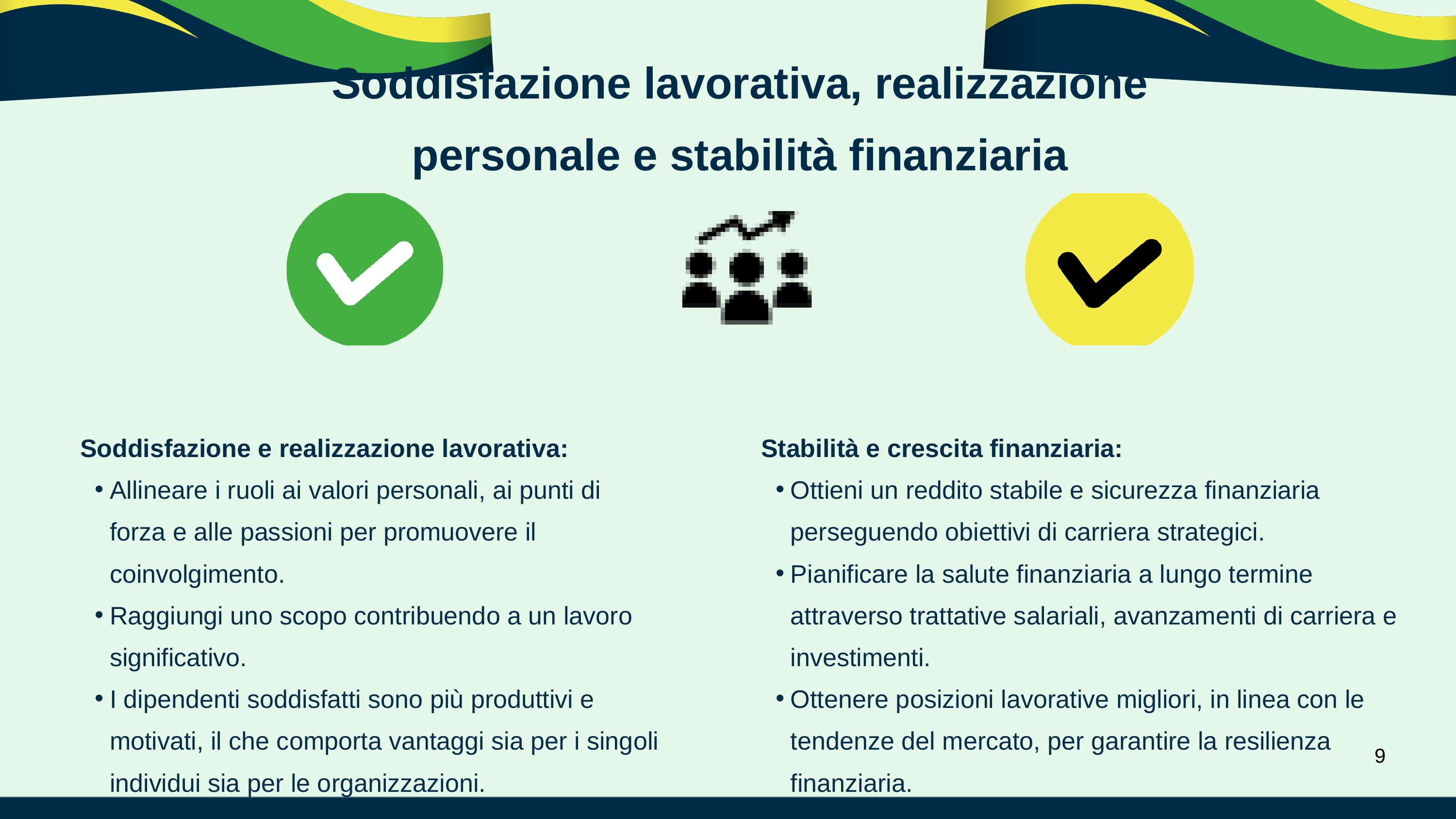

Soddisfazione lavorativa, realizzazione personale e stabilità finanziaria

Soddisfazione e realizzazione lavorativa:
Allineare i ruoli ai valori personali, ai punti di forza e alle passioni per promuovere il coinvolgimento.
Raggiungi uno scopo contribuendo a un lavoro significativo.
I dipendenti soddisfatti sono più produttivi e motivati, il che comporta vantaggi sia per i singoli individui sia per le organizzazioni.
Stabilità e crescita finanziaria:
Ottieni un reddito stabile e sicurezza finanziaria perseguendo obiettivi di carriera strategici.
Pianificare la salute finanziaria a lungo termine attraverso trattative salariali, avanzamenti di carriera e investimenti.
Ottenere posizioni lavorative migliori, in linea con le tendenze del mercato, per garantire la resilienza finanziaria.
9